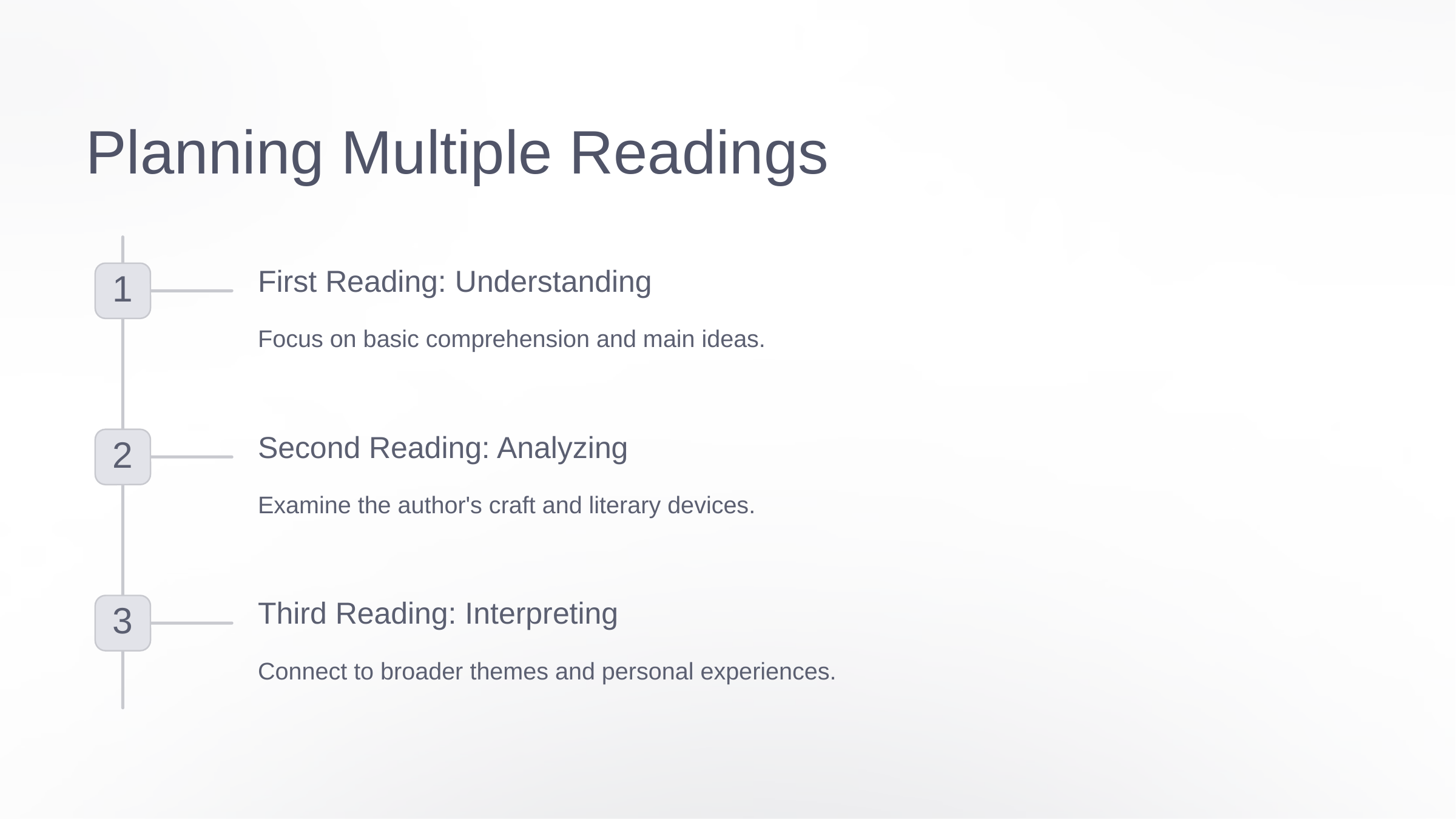

Planning Multiple Readings

First Reading: Understanding

1

Focus on basic comprehension and main ideas.
Second Reading: Analyzing

2

Examine the author's craft and literary devices.
Third Reading: Interpreting

3

Connect to broader themes and personal experiences.